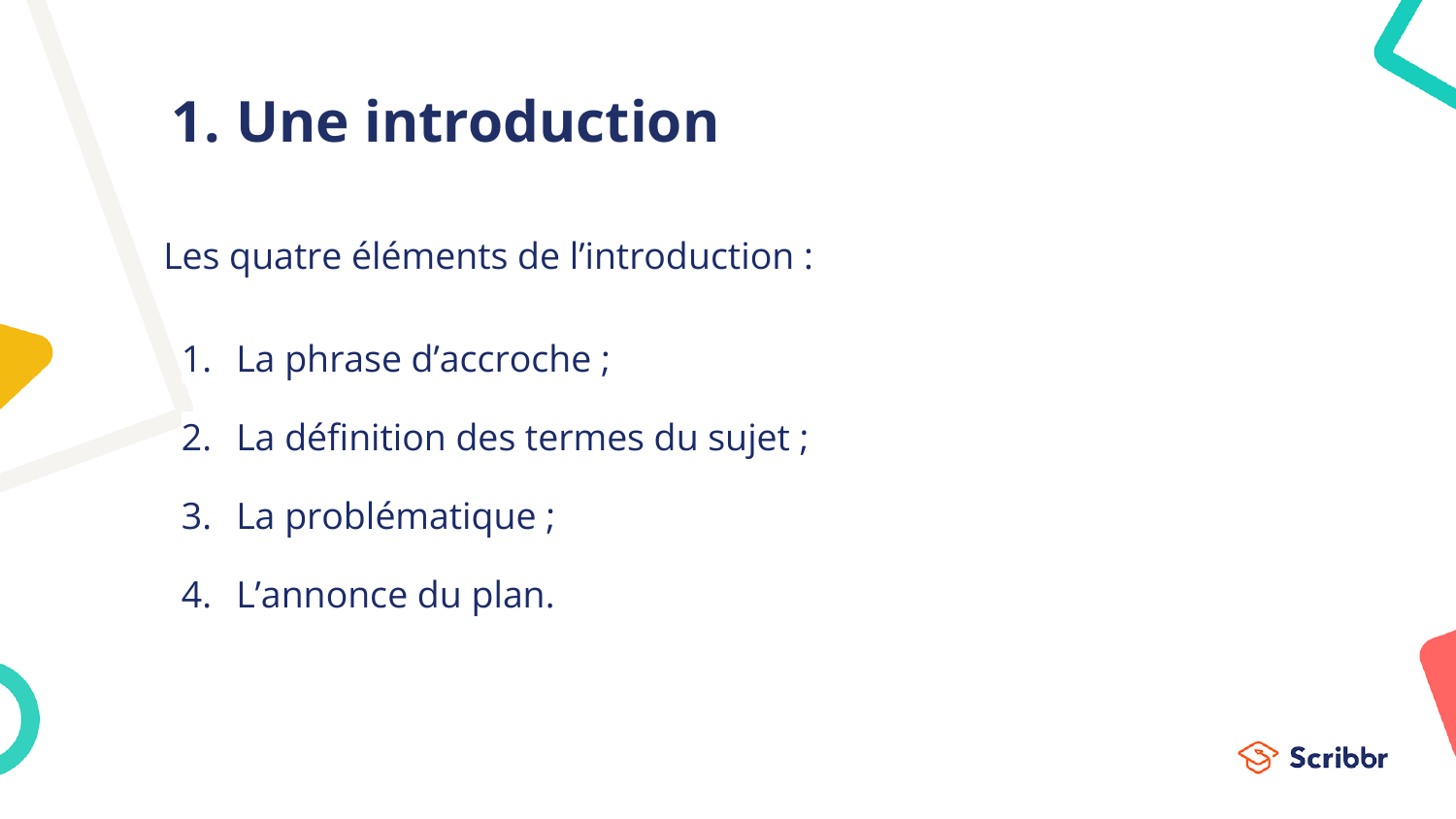

# Une introduction
Les quatre éléments de l’introduction :
La phrase d’accroche ;
La définition des termes du sujet ;
La problématique ;
L’annonce du plan.